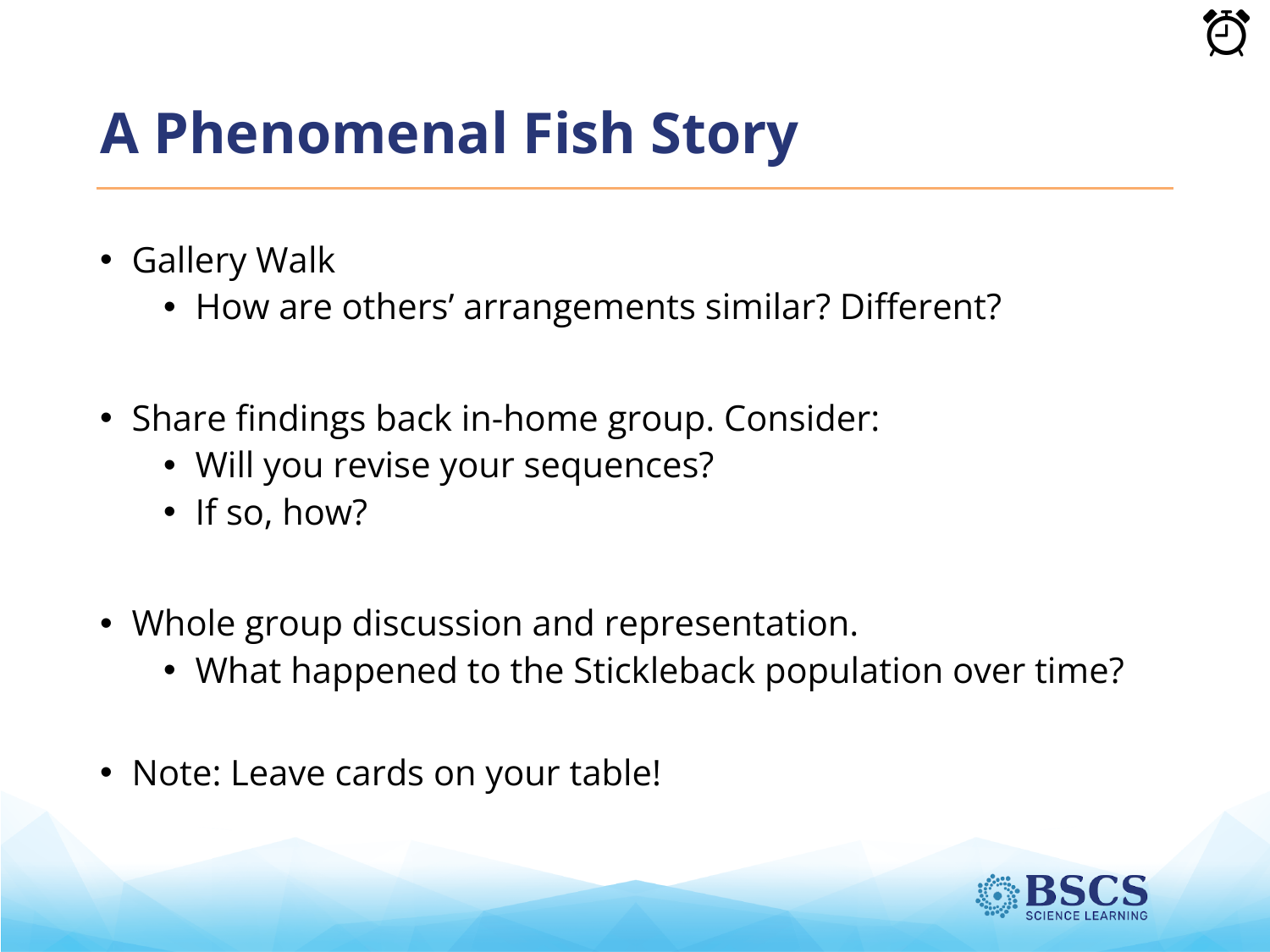

# A Phenomenal Fish Story
Gallery Walk
How are others’ arrangements similar? Different?

Share findings back in-home group. Consider:
Will you revise your sequences?
If so, how?

Whole group discussion and representation.
What happened to the Stickleback population over time?

Note: Leave cards on your table!